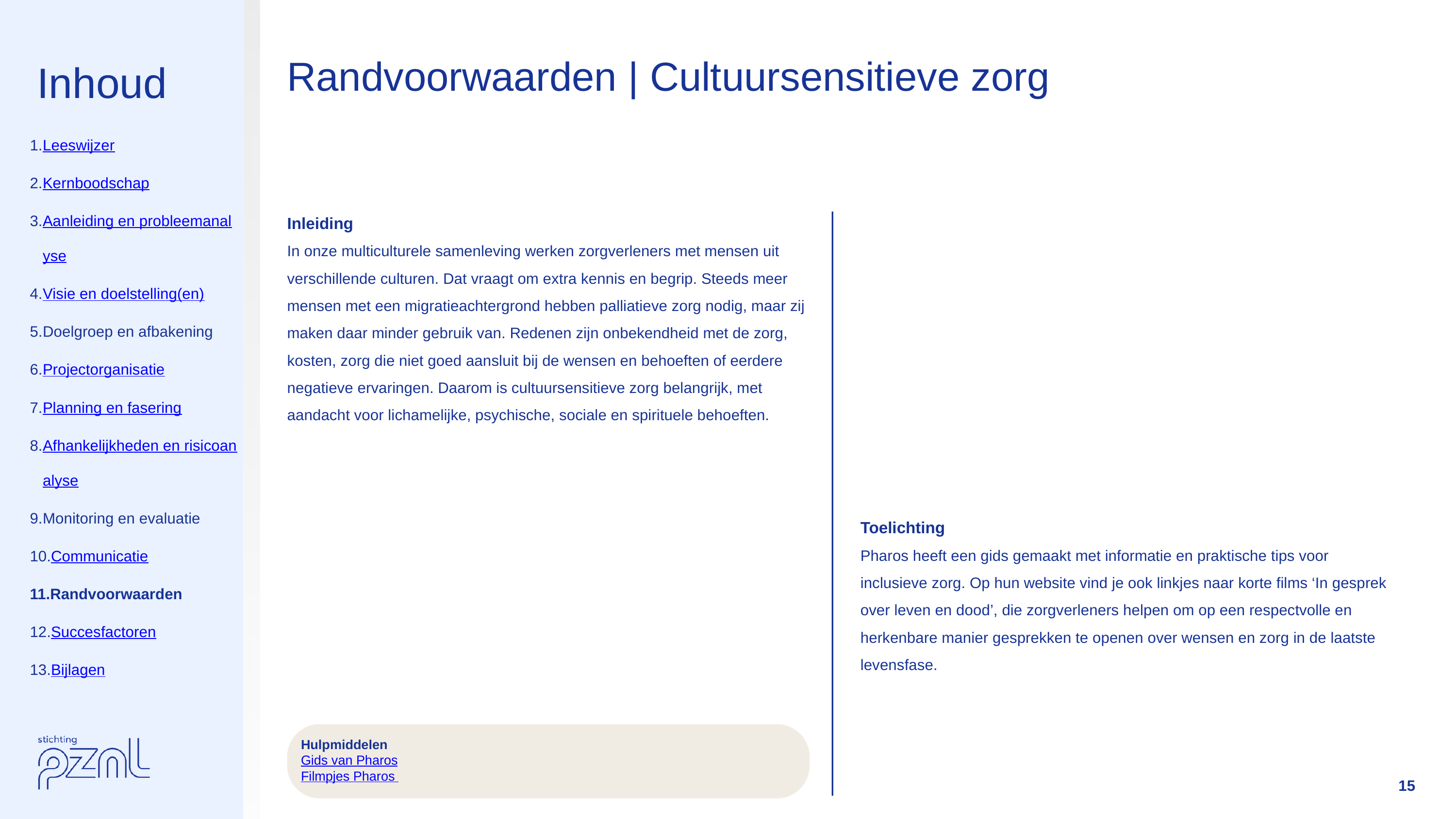

Inhoud
Randvoorwaarden | Cultuursensitieve zorg
Leeswijzer
Kernboodschap
Aanleiding en probleemanalyse
Visie en doelstelling(en)
Doelgroep en afbakening
Projectorganisatie
Planning en fasering
Afhankelijkheden en risicoanalyse
Monitoring en evaluatie
Communicatie
Randvoorwaarden
Succesfactoren
Bijlagen
Inleiding
In onze multiculturele samenleving werken zorgverleners met mensen uit verschillende culturen. Dat vraagt om extra kennis en begrip. Steeds meer mensen met een migratieachtergrond hebben palliatieve zorg nodig, maar zij maken daar minder gebruik van. Redenen zijn onbekendheid met de zorg, kosten, zorg die niet goed aansluit bij de wensen en behoeften of eerdere negatieve ervaringen. Daarom is cultuursensitieve zorg belangrijk, met aandacht voor lichamelijke, psychische, sociale en spirituele behoeften.

Toelichting
Pharos heeft een gids gemaakt met informatie en praktische tips voor inclusieve zorg. Op hun website vind je ook linkjes naar korte films ‘In gesprek over leven en dood’, die zorgverleners helpen om op een respectvolle en herkenbare manier gesprekken te openen over wensen en zorg in de laatste levensfase.

Hulpmiddelen
Gids van Pharos
Filmpjes Pharos
15